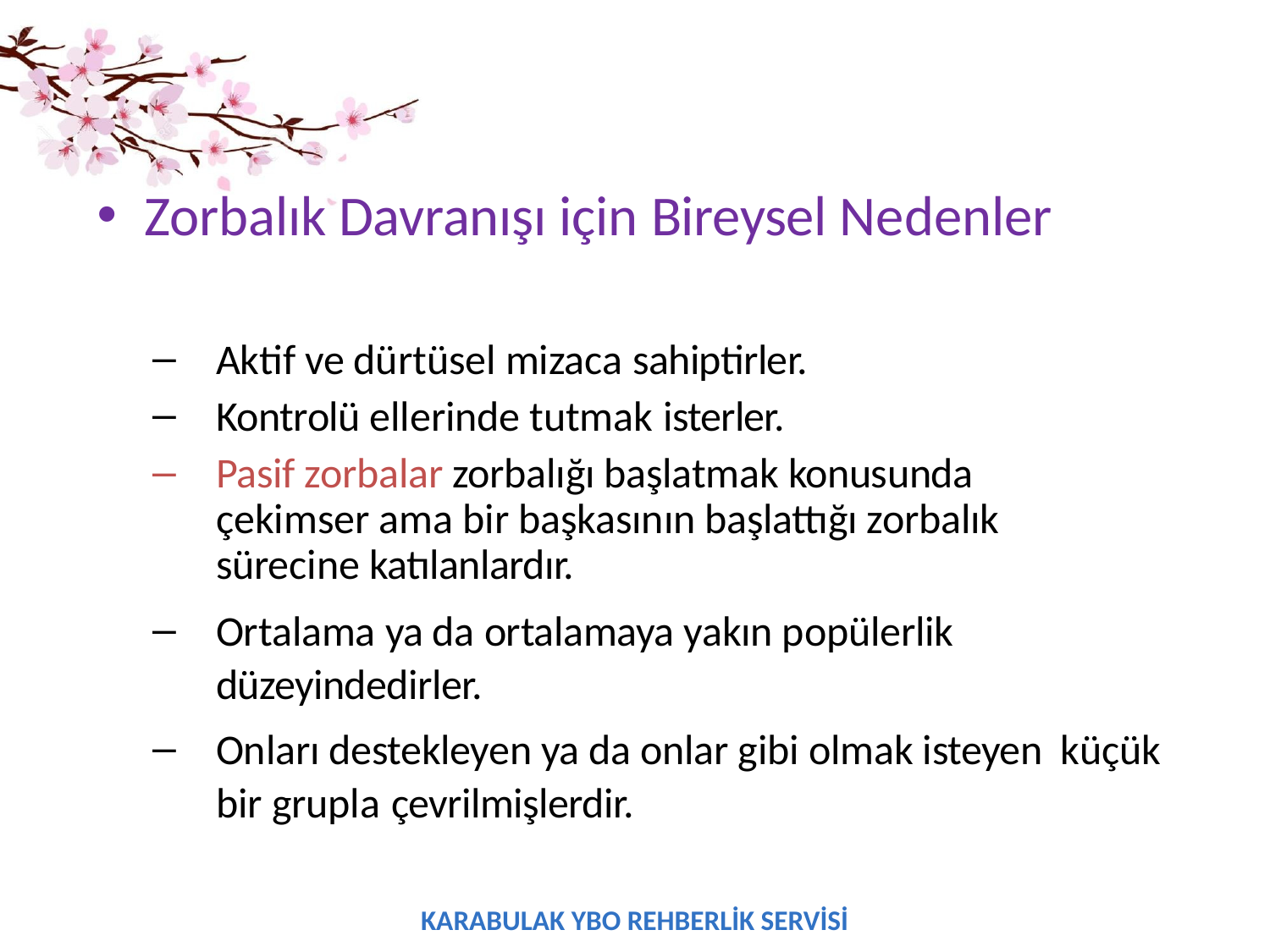

Zorbalık Davranışı için Bireysel Nedenler

Aktif ve dürtüsel mizaca sahiptirler.
Kontrolü ellerinde tutmak isterler.
Pasif zorbalar zorbalığı başlatmak konusunda  çekimser ama bir başkasının başlattığı zorbalık  sürecine katılanlardır.
Ortalama ya da ortalamaya yakın popülerlik  düzeyindedirler.
Onları destekleyen ya da onlar gibi olmak isteyen  küçük bir grupla çevrilmişlerdir.
KARABULAK YBO REHBERLİK SERVİSİ